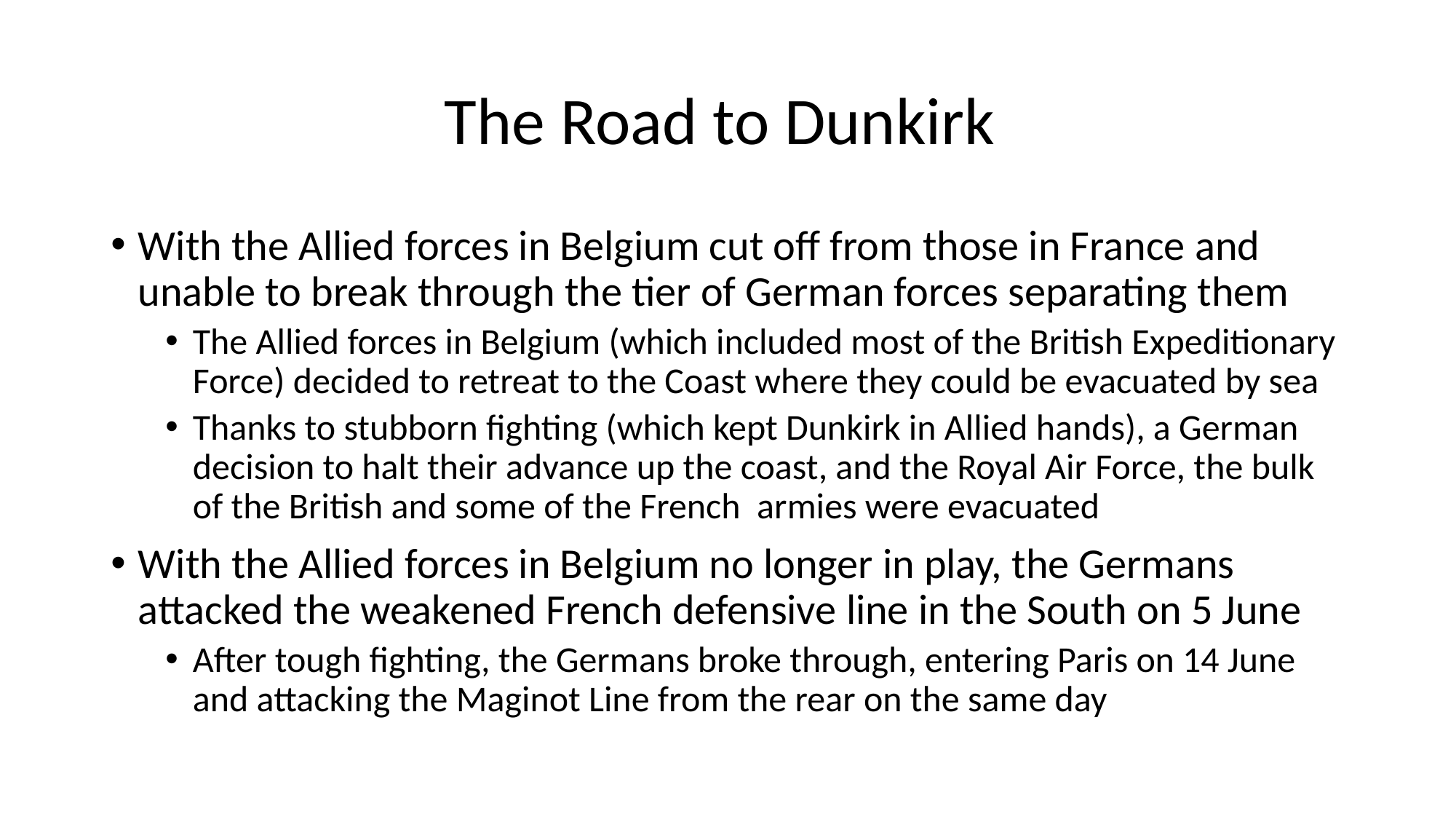

# The Road to Dunkirk
With the Allied forces in Belgium cut off from those in France and unable to break through the tier of German forces separating them
The Allied forces in Belgium (which included most of the British Expeditionary Force) decided to retreat to the Coast where they could be evacuated by sea
Thanks to stubborn fighting (which kept Dunkirk in Allied hands), a German decision to halt their advance up the coast, and the Royal Air Force, the bulk of the British and some of the French  armies were evacuated
With the Allied forces in Belgium no longer in play, the Germans attacked the weakened French defensive line in the South on 5 June
After tough fighting, the Germans broke through, entering Paris on 14 June and attacking the Maginot Line from the rear on the same day